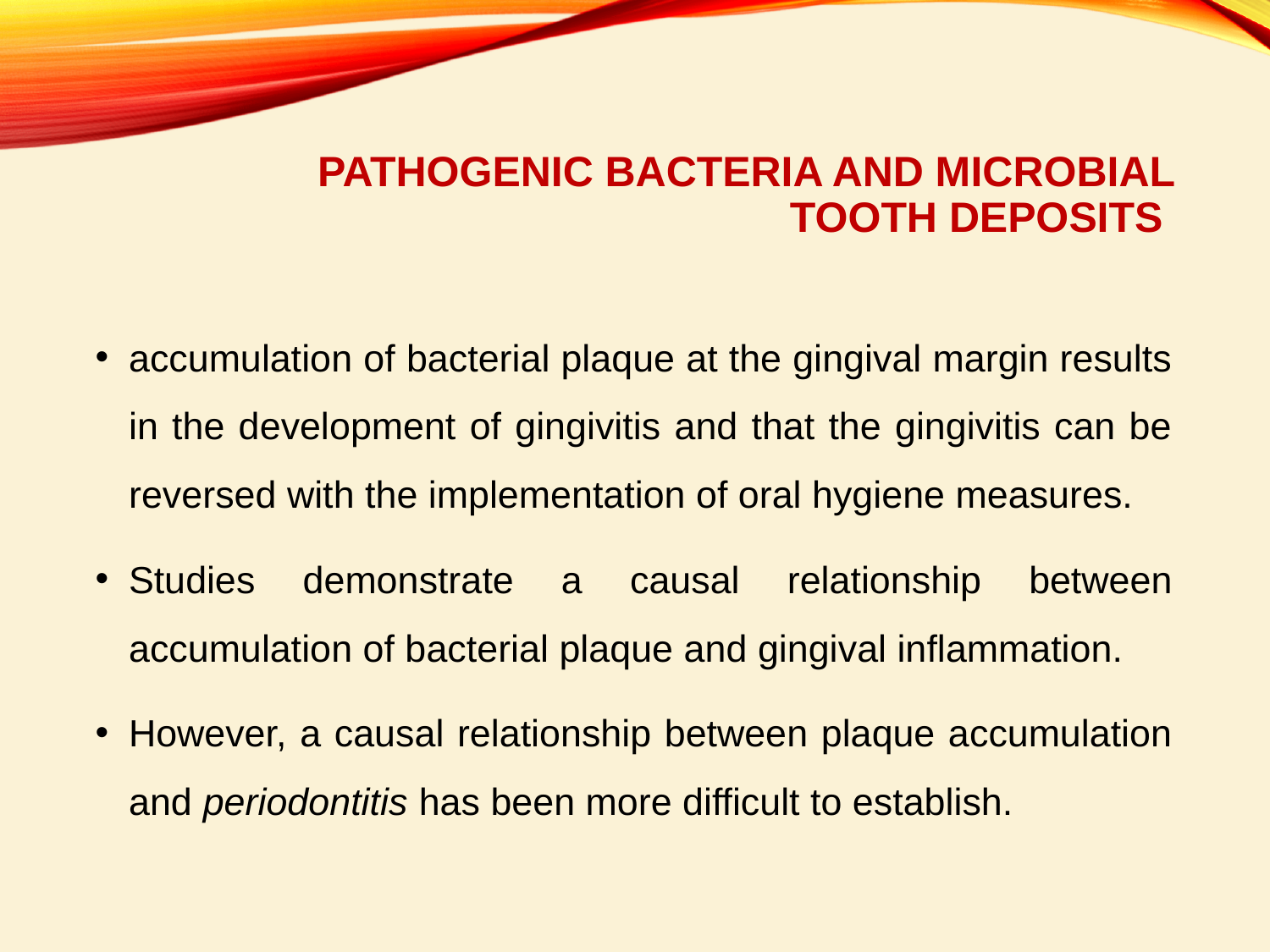

# Pathogenic Bacteria and Microbial Tooth Deposits
accumulation of bacterial plaque at the gingival margin results in the development of gingivitis and that the gingivitis can be reversed with the implementation of oral hygiene measures.
Studies demonstrate a causal relationship between accumulation of bacterial plaque and gingival inflammation.
However, a causal relationship between plaque accumulation and periodontitis has been more difficult to establish.